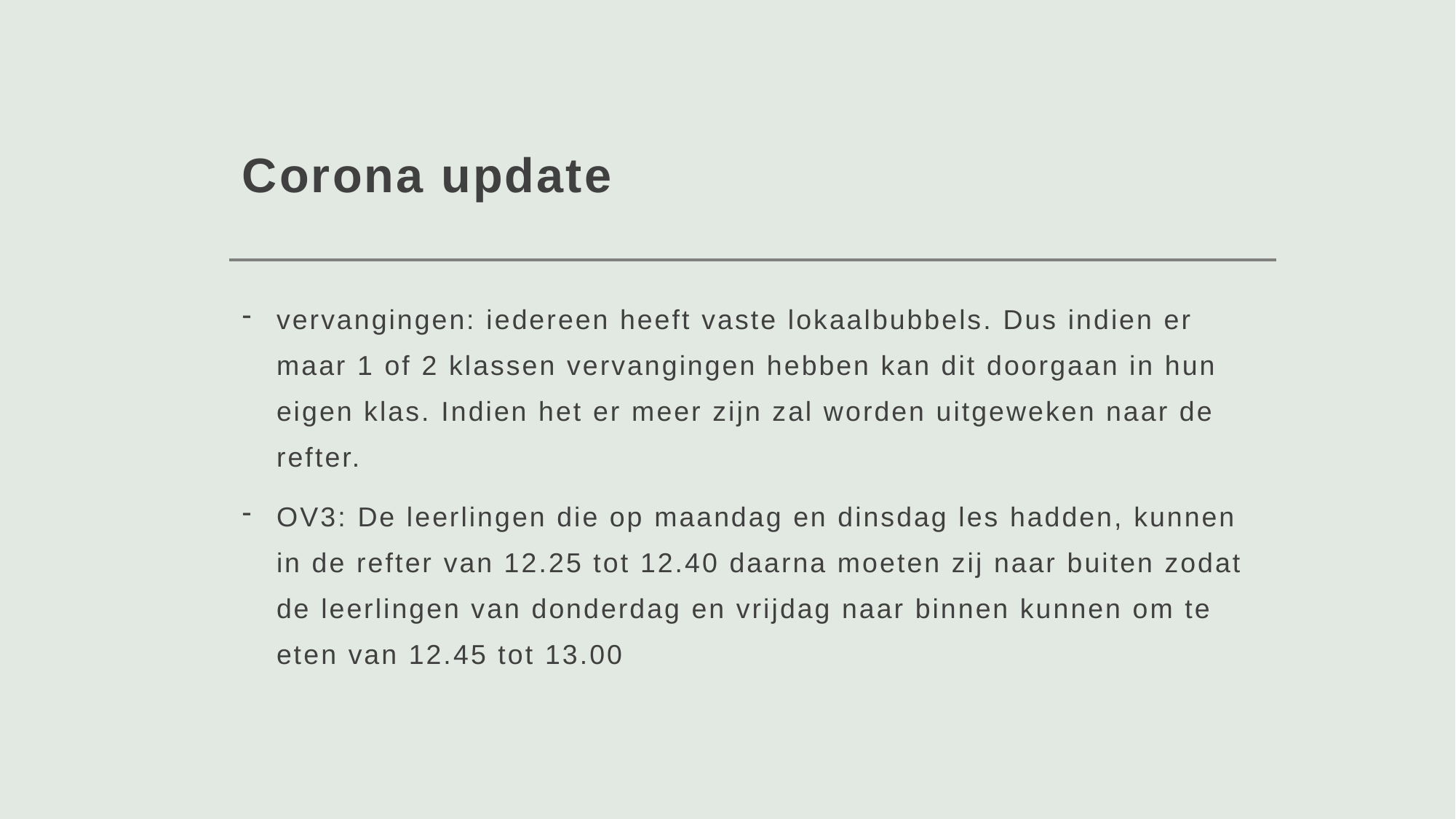

# Corona update
vervangingen: iedereen heeft vaste lokaalbubbels. Dus indien er maar 1 of 2 klassen vervangingen hebben kan dit doorgaan in hun eigen klas. Indien het er meer zijn zal worden uitgeweken naar de refter.
OV3: De leerlingen die op maandag en dinsdag les hadden, kunnen in de refter van 12.25 tot 12.40 daarna moeten zij naar buiten zodat de leerlingen van donderdag en vrijdag naar binnen kunnen om te eten van 12.45 tot 13.00